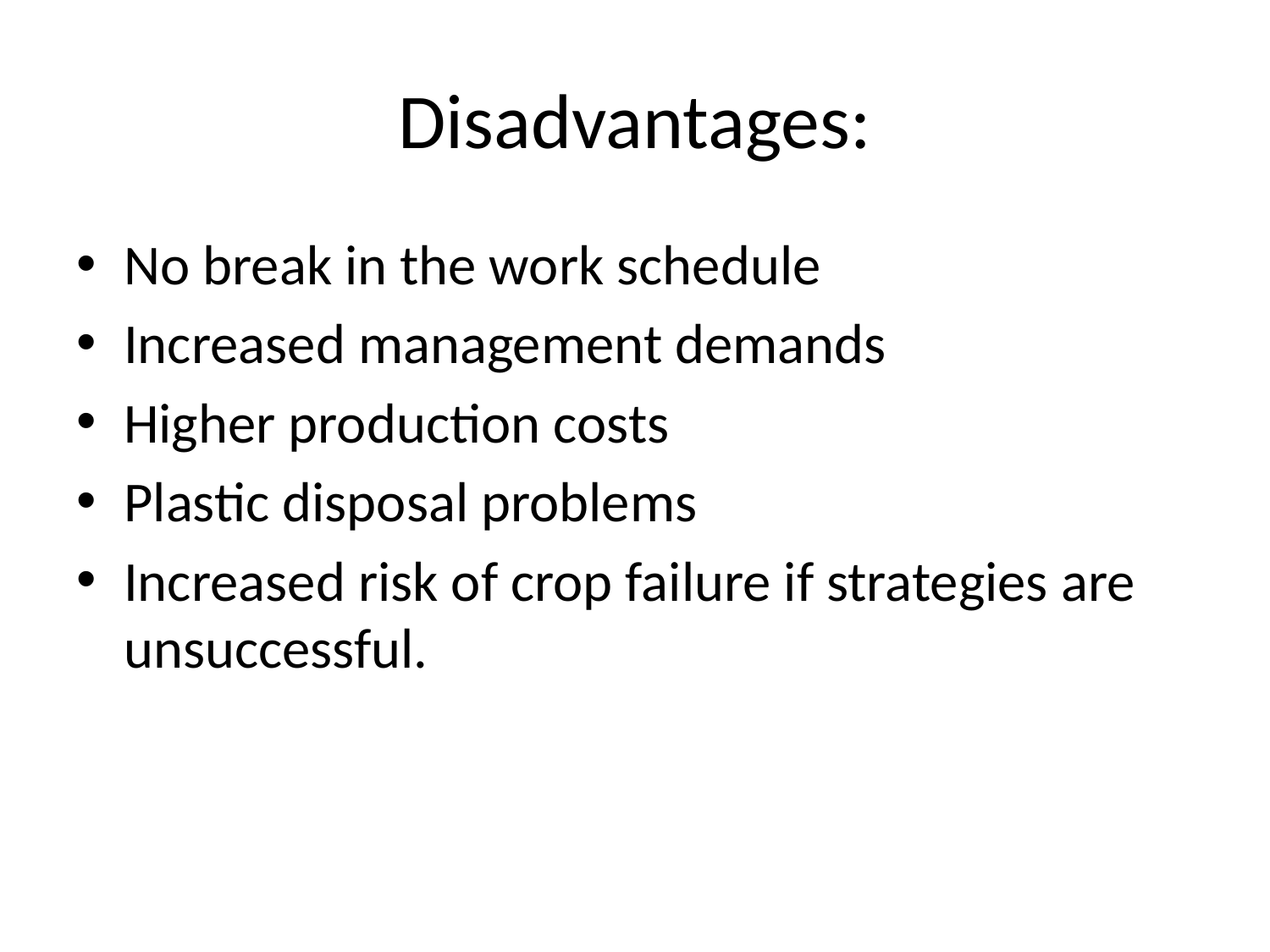

# Disadvantages:
No break in the work schedule
Increased management demands
Higher production costs
Plastic disposal problems
Increased risk of crop failure if strategies are unsuccessful.